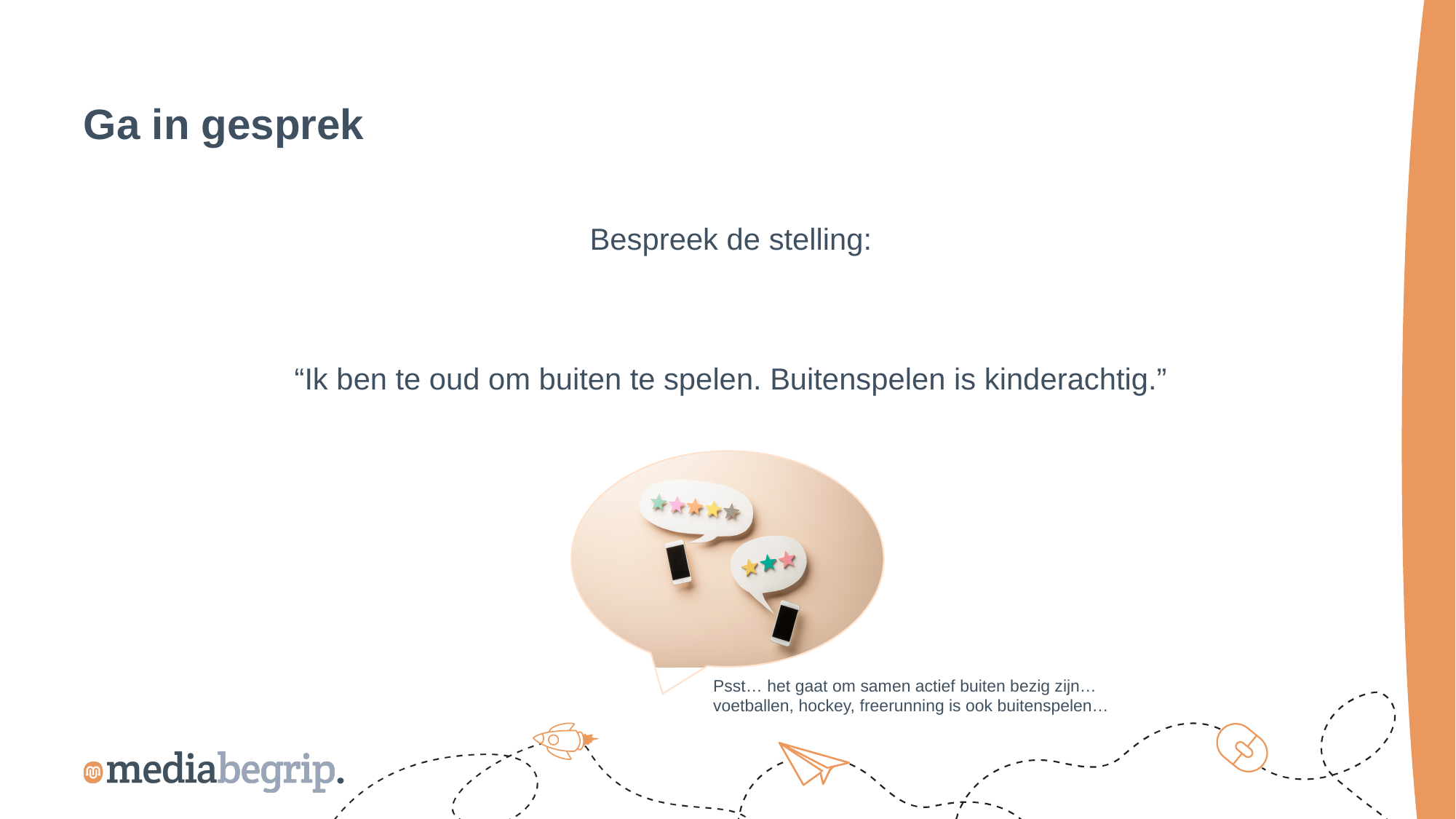

Ga in gesprek
Bespreek de stelling:

“Ik ben te oud om buiten te spelen. Buitenspelen is kinderachtig.”

Psst… het gaat om samen actief buiten bezig zijn… voetballen, hockey, freerunning is ook buitenspelen…